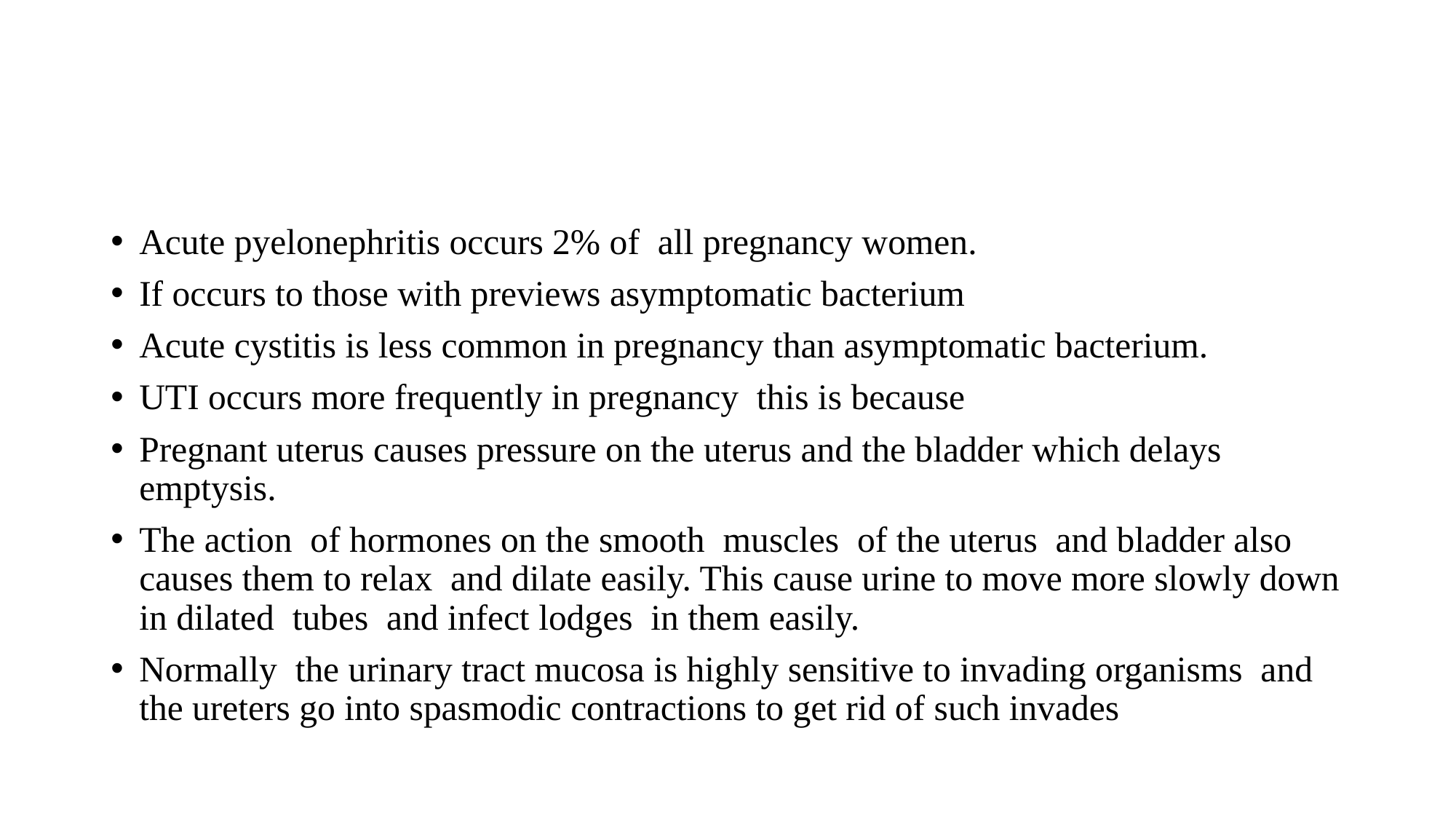

#
Acute pyelonephritis occurs 2% of  all pregnancy women.
If occurs to those with previews asymptomatic bacterium
Acute cystitis is less common in pregnancy than asymptomatic bacterium.
UTI occurs more frequently in pregnancy  this is because
Pregnant uterus causes pressure on the uterus and the bladder which delays emptysis.
The action  of hormones on the smooth  muscles  of the uterus  and bladder also causes them to relax  and dilate easily. This cause urine to move more slowly down in dilated  tubes  and infect lodges  in them easily.
Normally  the urinary tract mucosa is highly sensitive to invading organisms  and the ureters go into spasmodic contractions to get rid of such invades